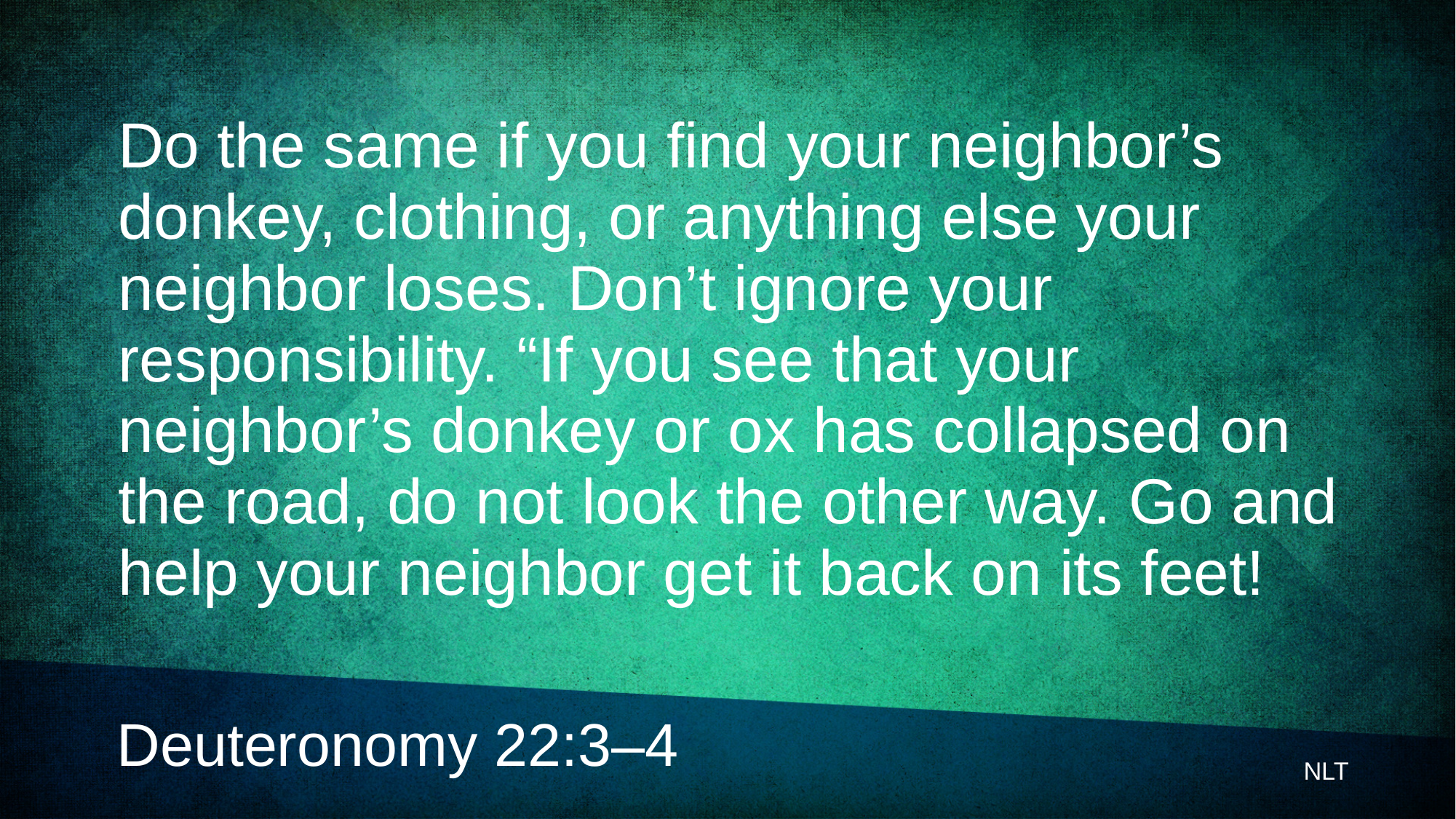

# Do the same if you find your neighbor’s donkey, clothing, or anything else your neighbor loses. Don’t ignore your responsibility. “If you see that your neighbor’s donkey or ox has collapsed on the road, do not look the other way. Go and help your neighbor get it back on its feet!
Deuteronomy 22:3–4
NLT